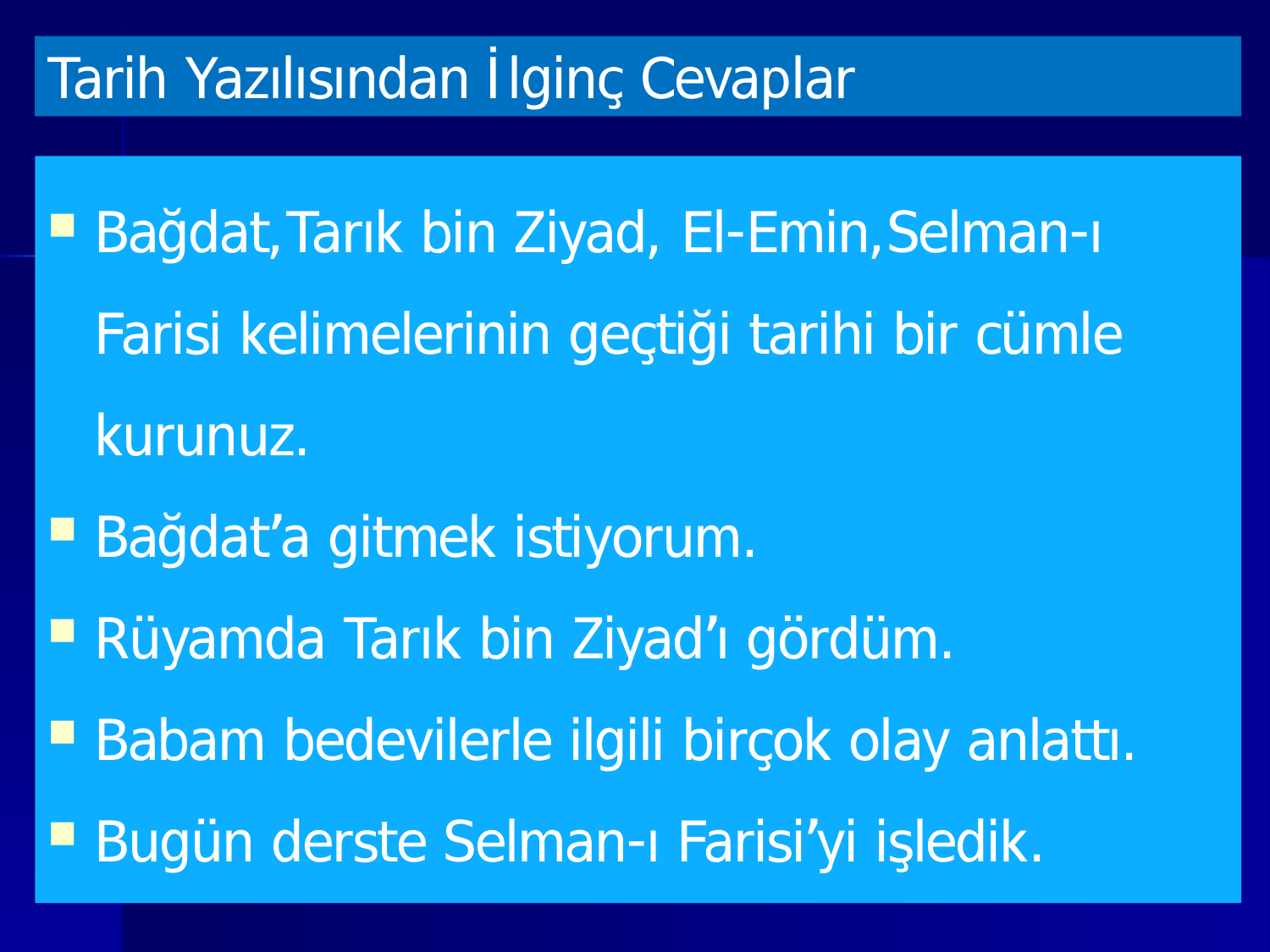

Tarih Yazılısından İlginç Cevaplar
Bağdat,Tarık bin Ziyad, El-Emin,Selman-ı Farisi kelimelerinin geçtiği tarihi bir cümle kurunuz.
Bağdat’a gitmek istiyorum.
Rüyamda Tarık bin Ziyad’ı gördüm.
Babam bedevilerle ilgili birçok olay anlattı.
Bugün derste Selman-ı Farisi’yi işledik.